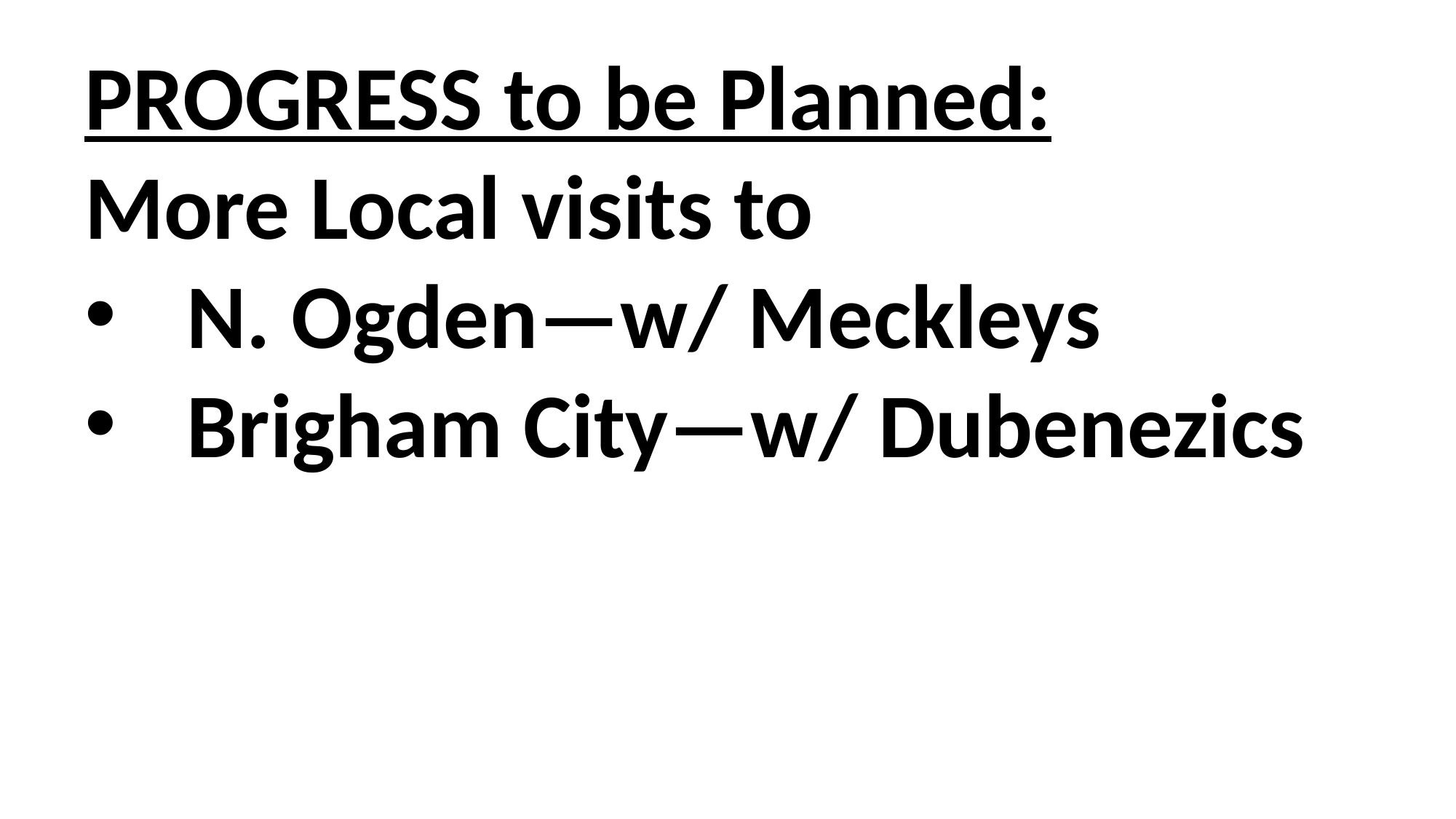

PROGRESS to be Planned:
More Local visits to
N. Ogden—w/ Meckleys
Brigham City—w/ Dubenezics